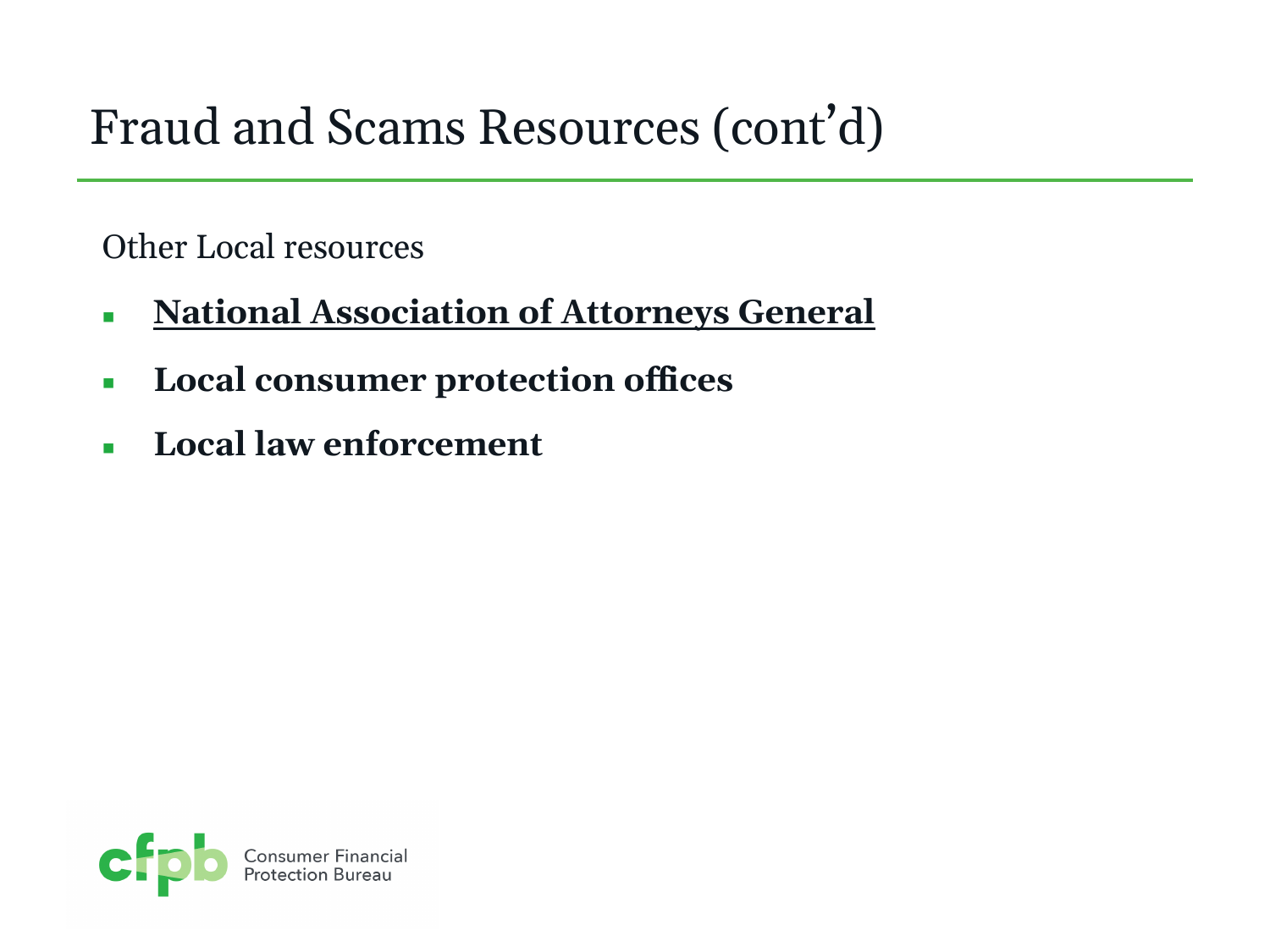

# Fraud and Scams Resources (cont’d)
Other Local resources
National Association of Attorneys General
Local consumer protection offices
Local law enforcement